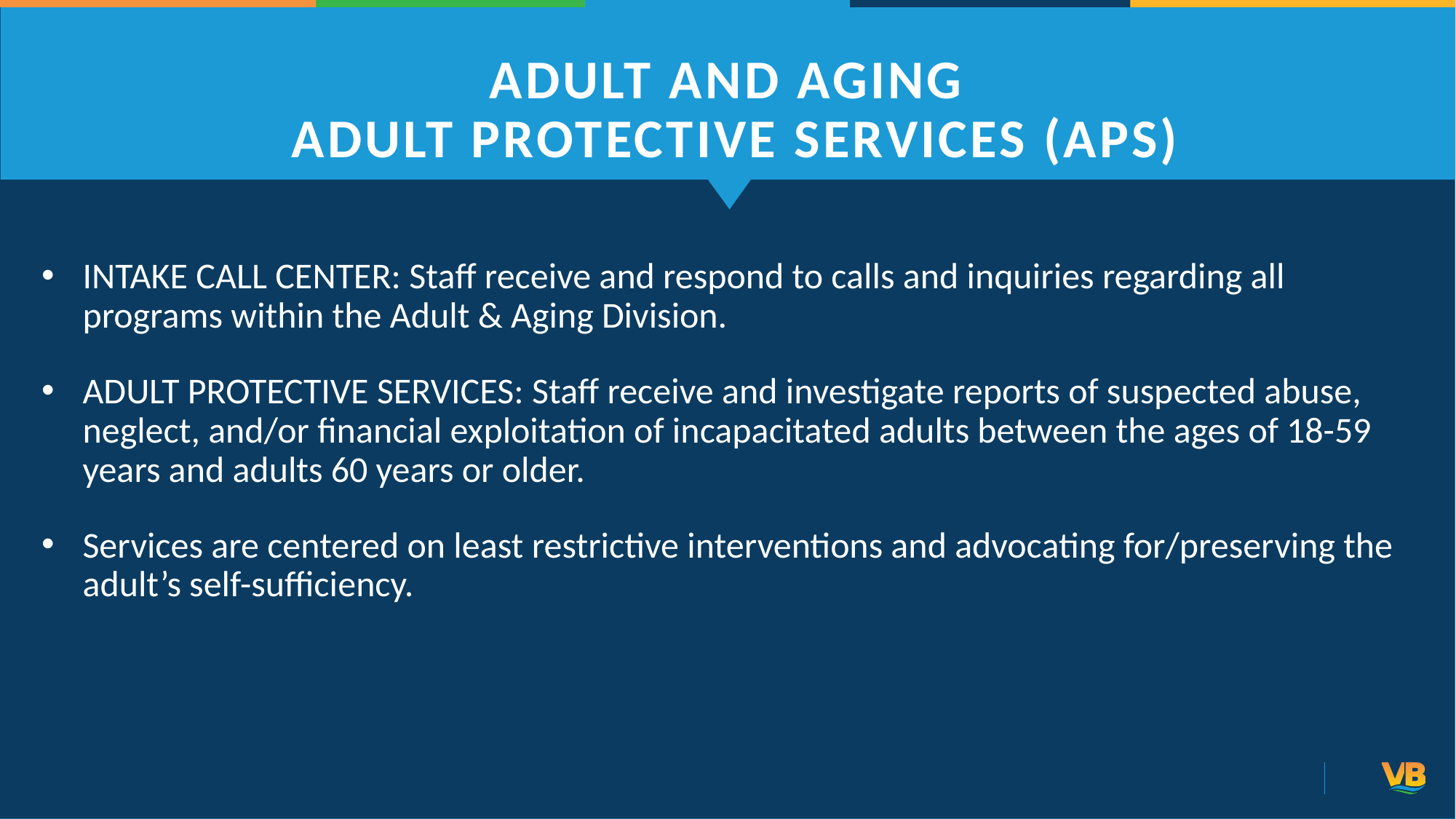

# ADULT AND AGING ADULT PROTECTIVE SERVICES (APS)
INTAKE CALL CENTER: Staff receive and respond to calls and inquiries regarding all programs within the Adult & Aging Division.
ADULT PROTECTIVE SERVICES: Staff receive and investigate reports of suspected abuse, neglect, and/or financial exploitation of incapacitated adults between the ages of 18-59 years and adults 60 years or older.
Services are centered on least restrictive interventions and advocating for/preserving the adult’s self-sufficiency.